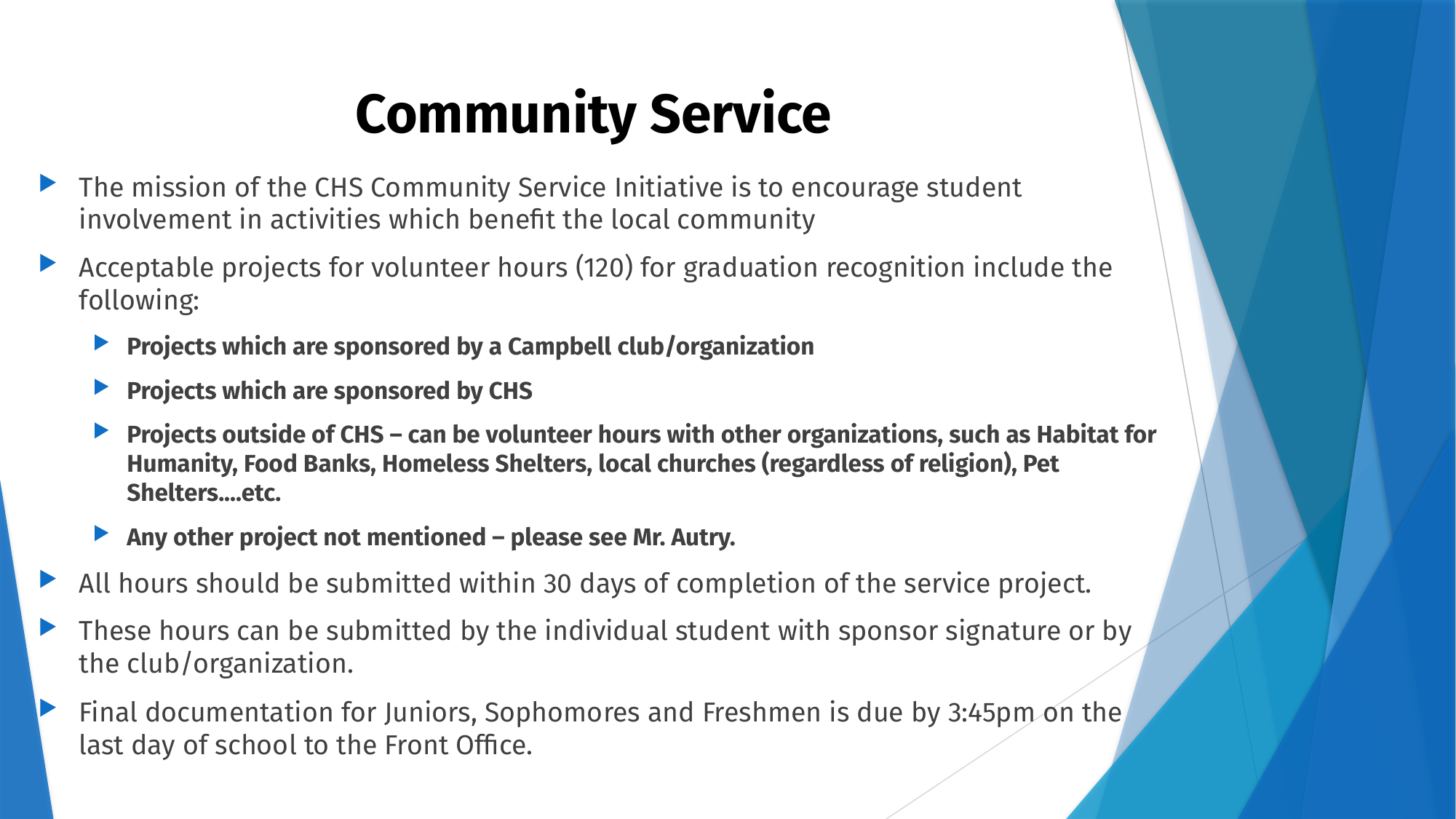

# Community Service
The mission of the CHS Community Service Initiative is to encourage student involvement in activities which benefit the local community
Acceptable projects for volunteer hours (120) for graduation recognition include the following:
Projects which are sponsored by a Campbell club/organization
Projects which are sponsored by CHS
Projects outside of CHS – can be volunteer hours with other organizations, such as Habitat for Humanity, Food Banks, Homeless Shelters, local churches (regardless of religion), Pet Shelters....etc.
Any other project not mentioned – please see Mr. Autry.
All hours should be submitted within 30 days of completion of the service project.
These hours can be submitted by the individual student with sponsor signature or by the club/organization.
Final documentation for Juniors, Sophomores and Freshmen is due by 3:45pm on the last day of school to the Front Office.